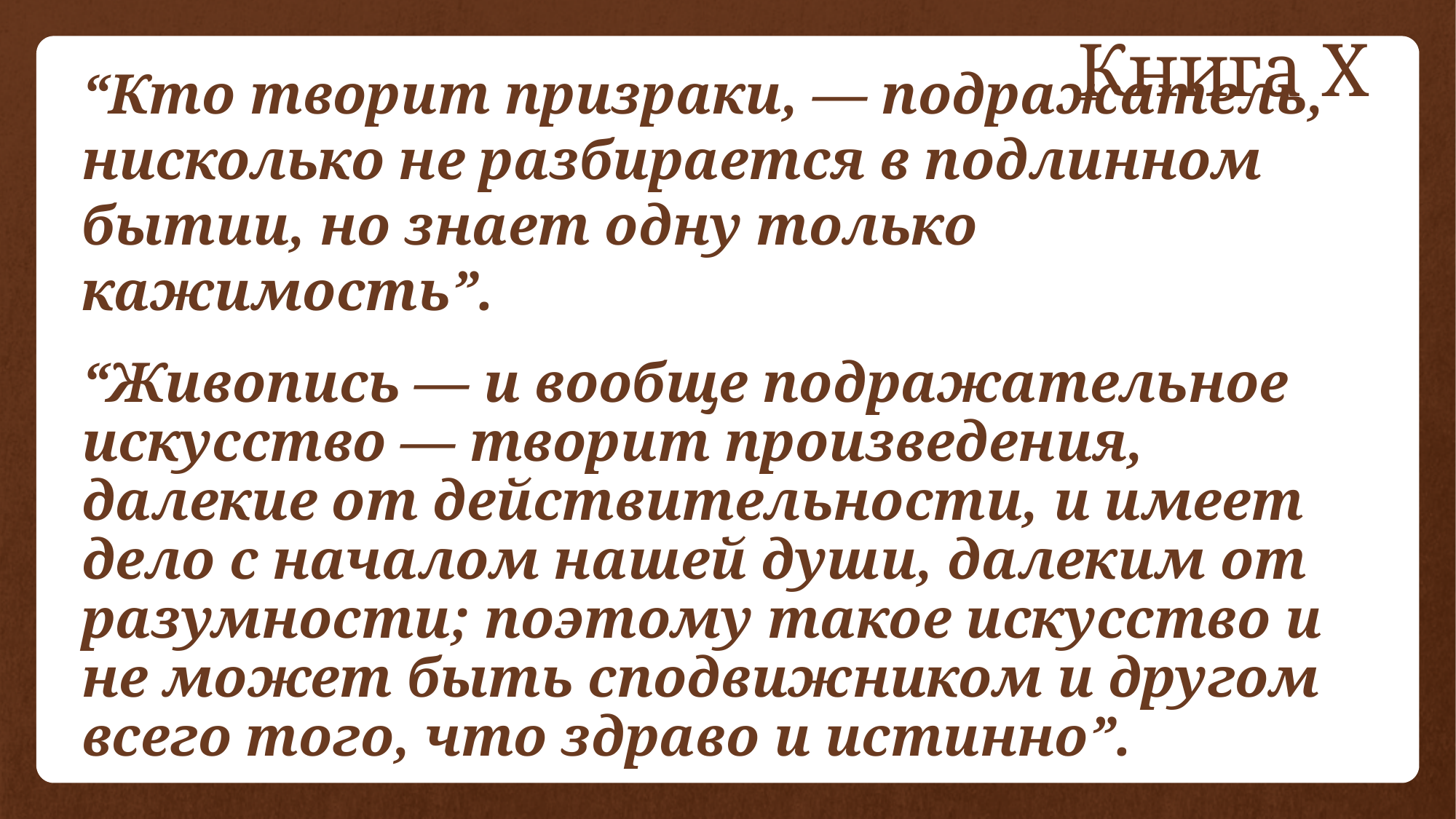

Книга X
# “Кто творит призраки, — подражатель, нисколько не разбирается в подлинном бытии, но знает одну только кажимость”.
“Живопись — и вообще подражательное искусство — творит произведения, далекие от действительности, и имеет дело с началом нашей души, далеким от разумности; поэтому такое искусство и не может быть сподвижником и другом всего того, что здраво и истинно”.